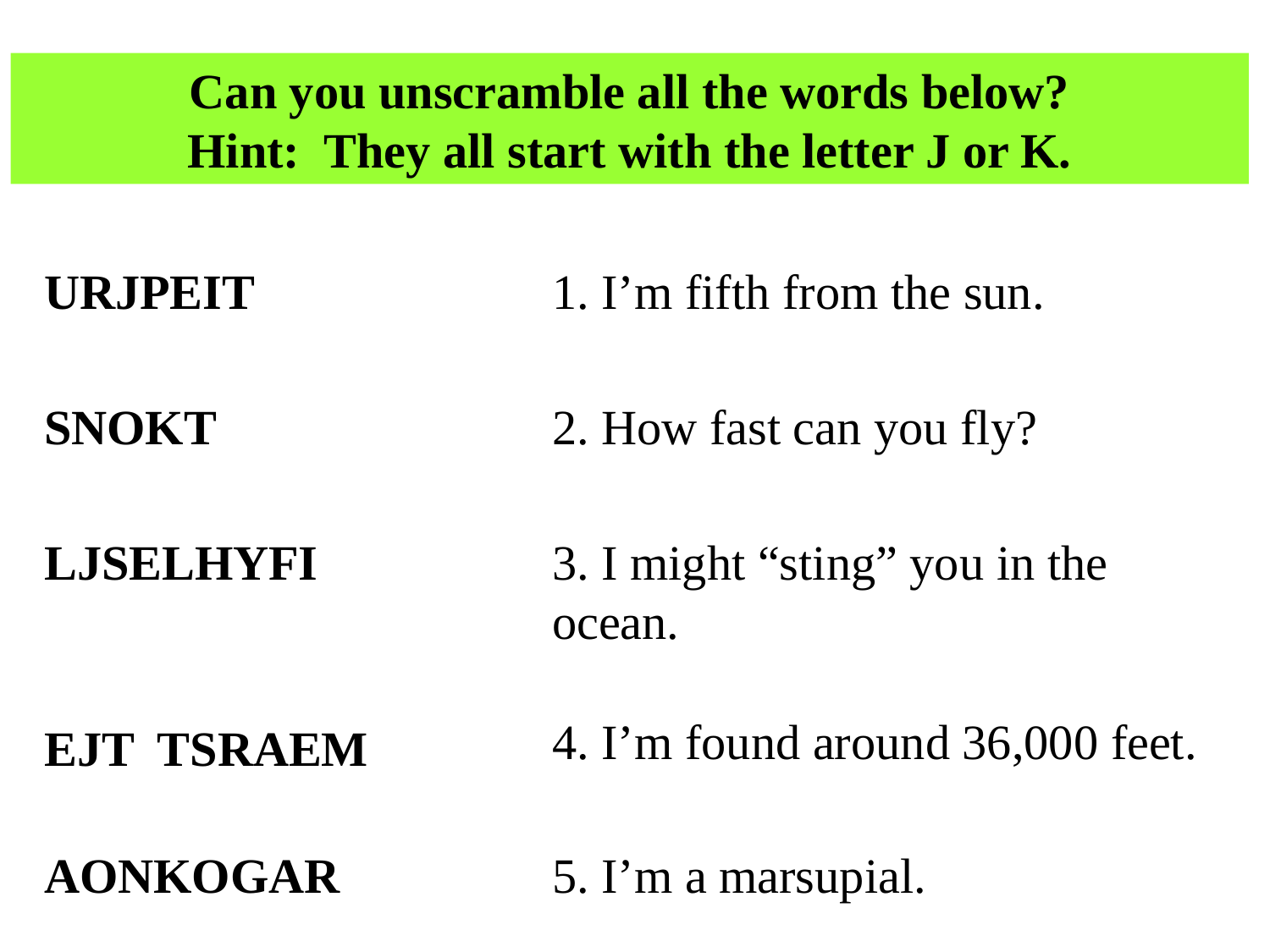

Can you unscramble all the words below?
Hint:  They all start with the letter J or K.
URJPEIT
1. I’m fifth from the sun.
SNOKT
2. How fast can you fly?
LJSELHYFI
3. I might “sting” you in the ocean.
4. I’m found around 36,000 feet.
EJT  TSRAEM
AONKOGAR
5. I’m a marsupial.